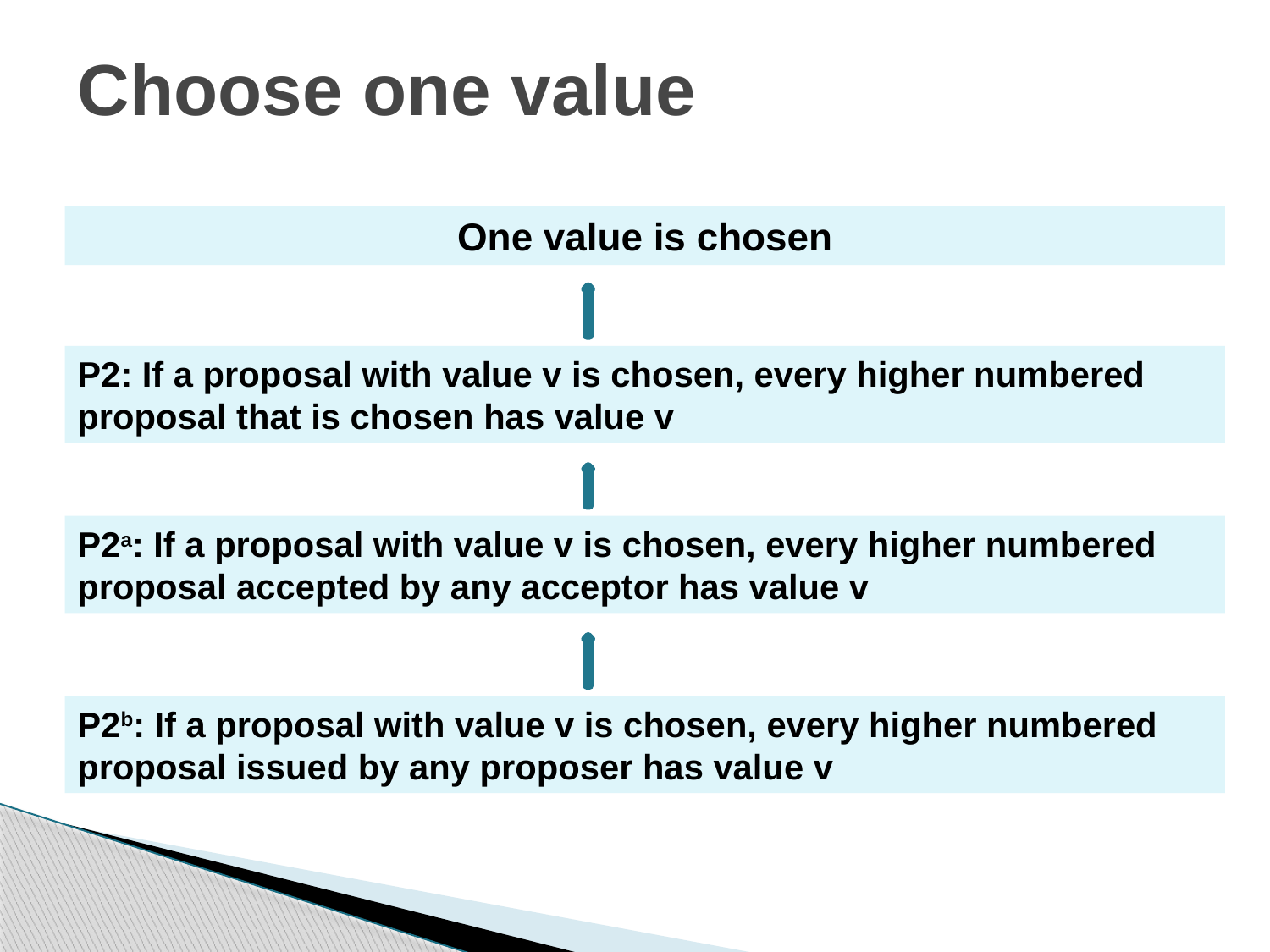

# Choose one value
One value is chosen

P2: If a proposal with value v is chosen, every higher numbered proposal that is chosen has value v

P2a: If a proposal with value v is chosen, every higher numbered
proposal accepted by any acceptor has value v

P2b: If a proposal with value v is chosen, every higher numbered
proposal issued by any proposer has value v